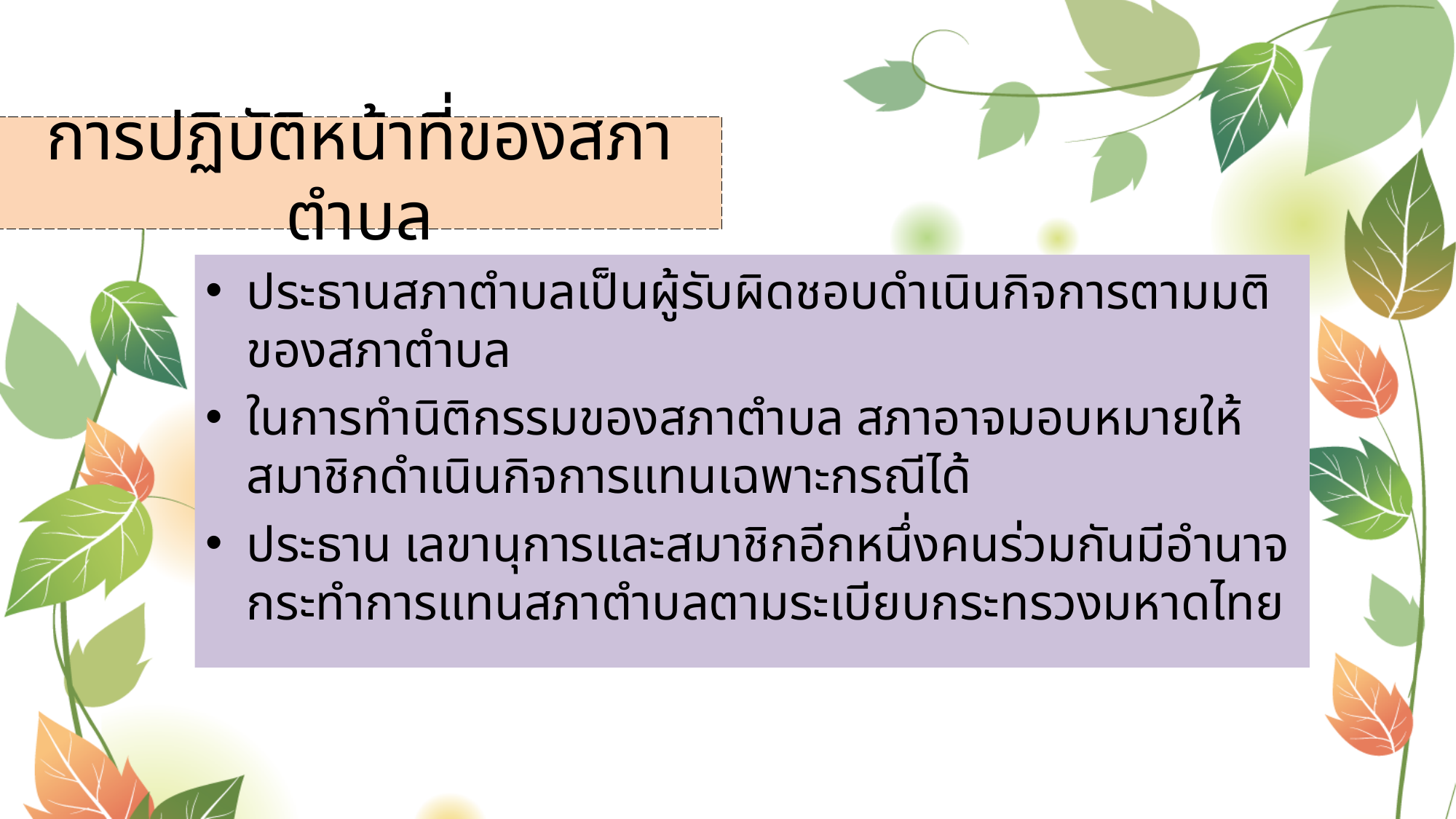

# การปฏิบัติหน้าที่ของสภาตำบล
ประธานสภาตำบลเป็นผู้รับผิดชอบดำเนินกิจการตามมติของสภาตำบล
ในการทำนิติกรรมของสภาตำบล สภาอาจมอบหมายให้สมาชิกดำเนินกิจการแทนเฉพาะกรณีได้
ประธาน เลขานุการและสมาชิกอีกหนึ่งคนร่วมกันมีอำนาจกระทำการแทนสภาตำบลตามระเบียบกระทรวงมหาดไทย